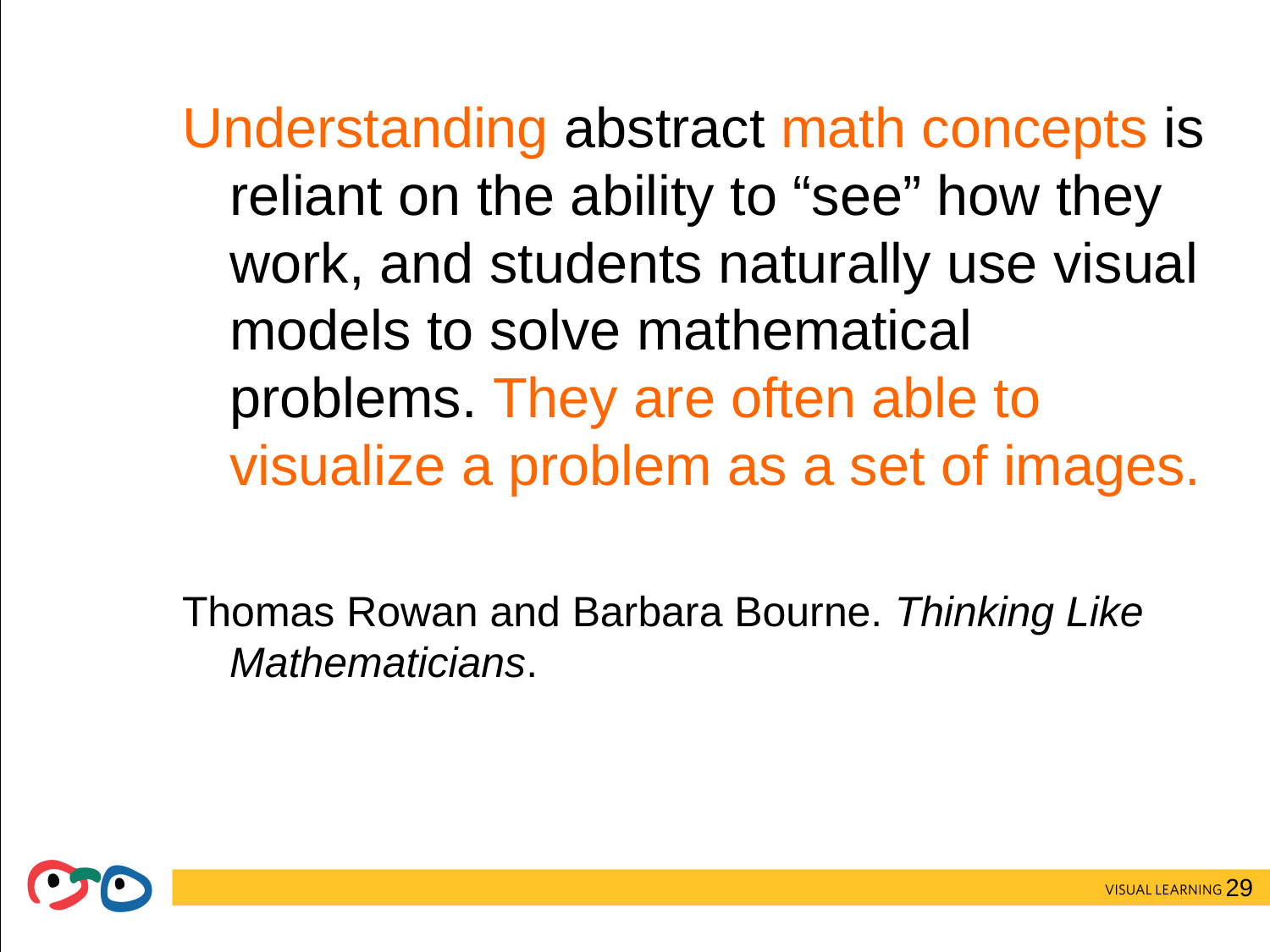

#
Understanding abstract math concepts is reliant on the ability to “see” how they work, and students naturally use visual models to solve mathematical problems. They are often able to visualize a problem as a set of images.

Thomas Rowan and Barbara Bourne. Thinking Like Mathematicians.